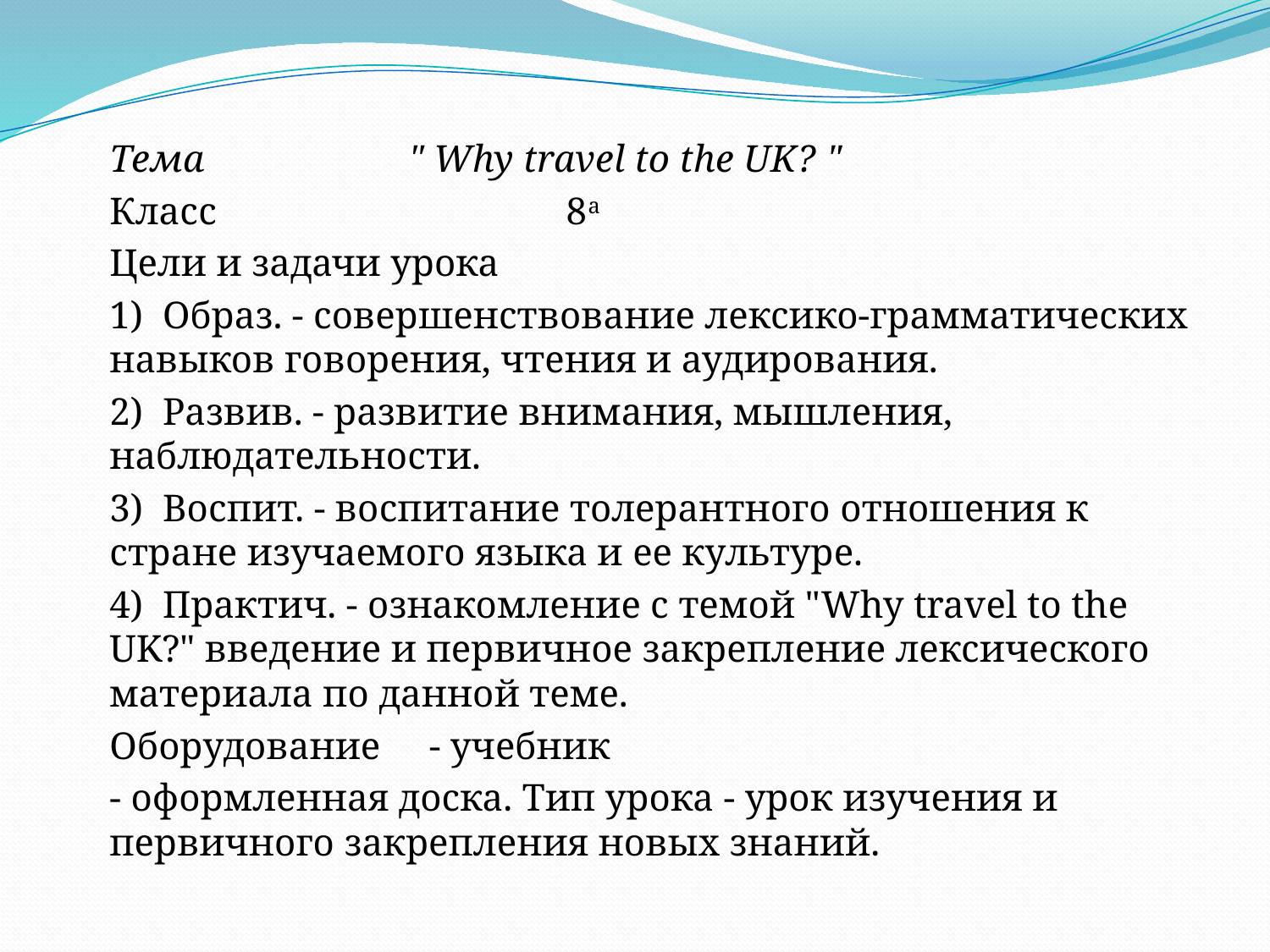

Тема                     " Why travel to the UK? "
	Класс                                    8а
	Цели и задачи урока
	1)  Образ. - совершенствование лексико-грамматических навыков говорения, чтения и аудирования.
	2)  Развив. - развитие внимания, мышления, наблюдательности.
	3)  Воспит. - воспитание толерантного отношения к стране изучаемого языка и ее культуре.
	4)  Практич. - ознакомление с темой "Why travel to the UK?" введение и первичное закрепление лексического материала по данной теме.
	Оборудование     - учебник
	- оформленная доска. Тип урока - урок изучения и первичного закрепления новых знаний.